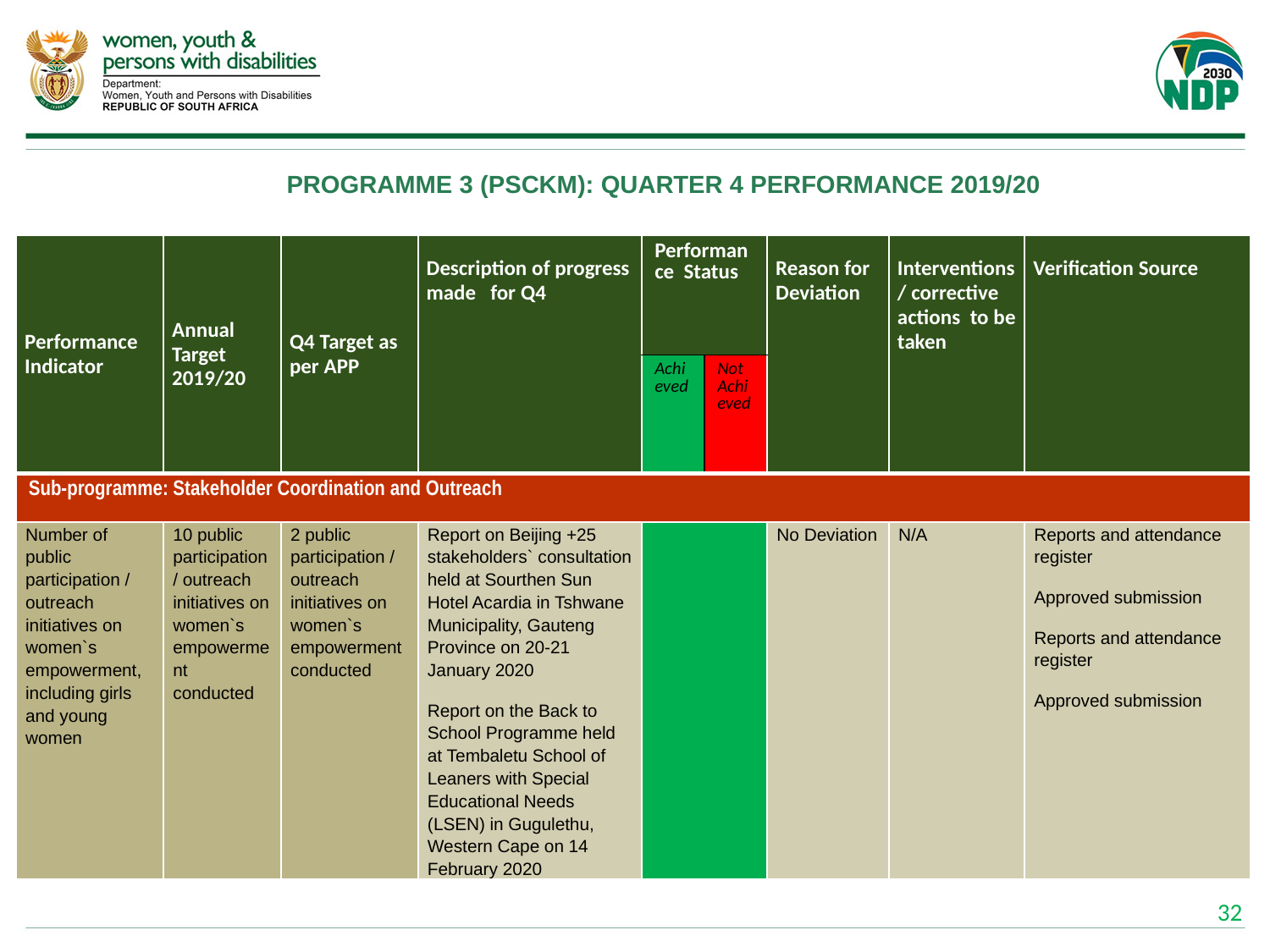

# PROGRAMME 3 (PSCKM): QUARTER 4 PERFORMANCE 2019/20
| Performance Indicator | Annual Target 2019/20 | Q4 Target as per APP | Description of progress made for Q4 | Performance Status |  | Reason for Deviation | Interventions / corrective actions to be taken | Verification Source |
| --- | --- | --- | --- | --- | --- | --- | --- | --- |
|  |  |  |  | Achieved | Not Achieved |  |  |  |
| Sub-programme: Stakeholder Coordination and Outreach |  |  |  |  |  |  |  |  |
| Number of public participation / outreach initiatives on women`s empowerment, including girls and young women | 10 public participation / outreach initiatives on women`s empowerment conducted | 2 public participation / outreach initiatives on women`s empowerment conducted | Report on Beijing +25 stakeholders` consultation held at Sourthen Sun Hotel Acardia in Tshwane Municipality, Gauteng Province on 20-21 January 2020 Report on the Back to School Programme held at Tembaletu School of Leaners with Special Educational Needs (LSEN) in Gugulethu, Western Cape on 14 February 2020 |  |  | No Deviation | N/A | Reports and attendance register Approved submission Reports and attendance register Approved submission |